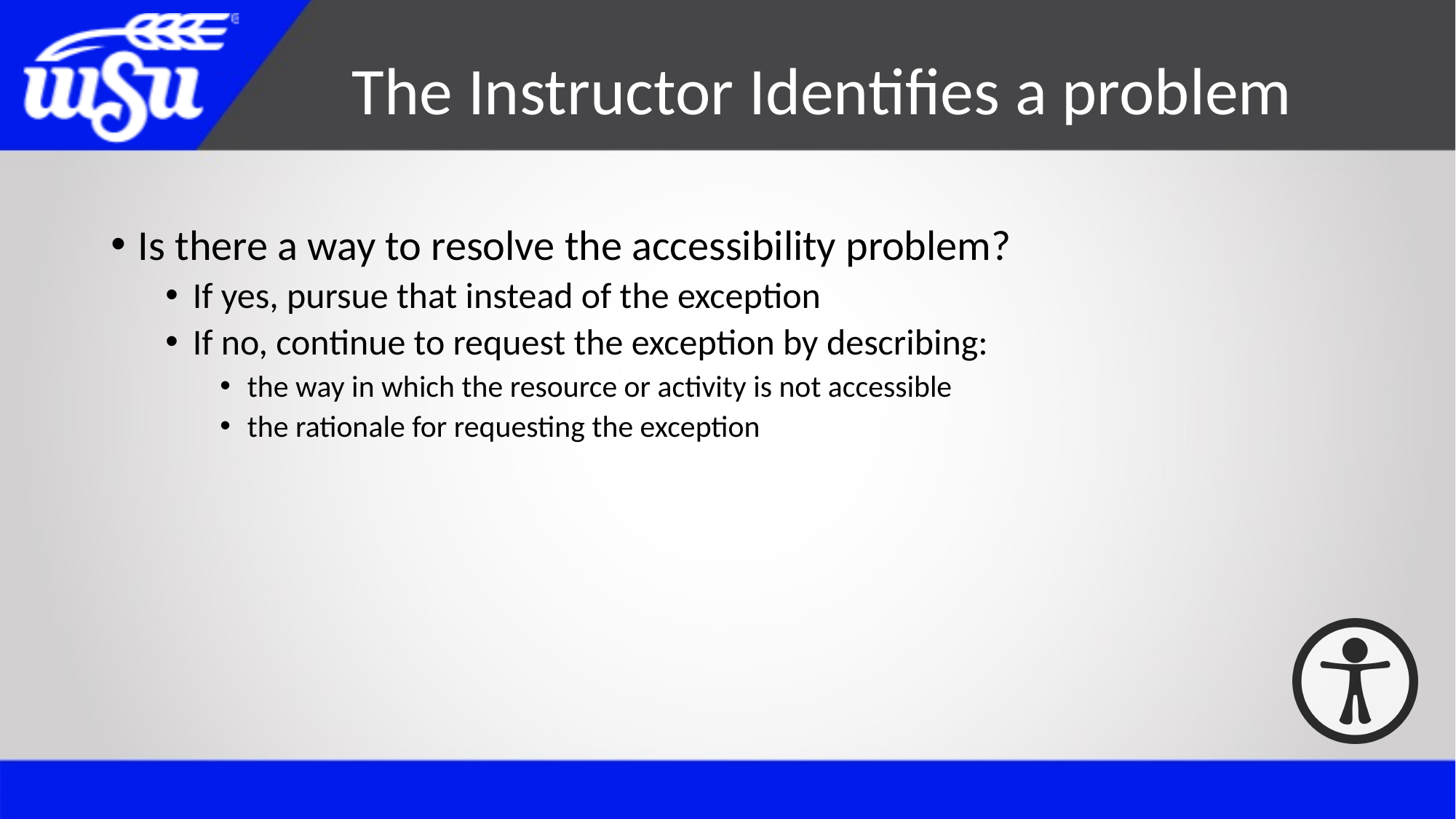

# The Instructor Identifies a problem
Is there a way to resolve the accessibility problem?
If yes, pursue that instead of the exception
If no, continue to request the exception by describing:
the way in which the resource or activity is not accessible
the rationale for requesting the exception